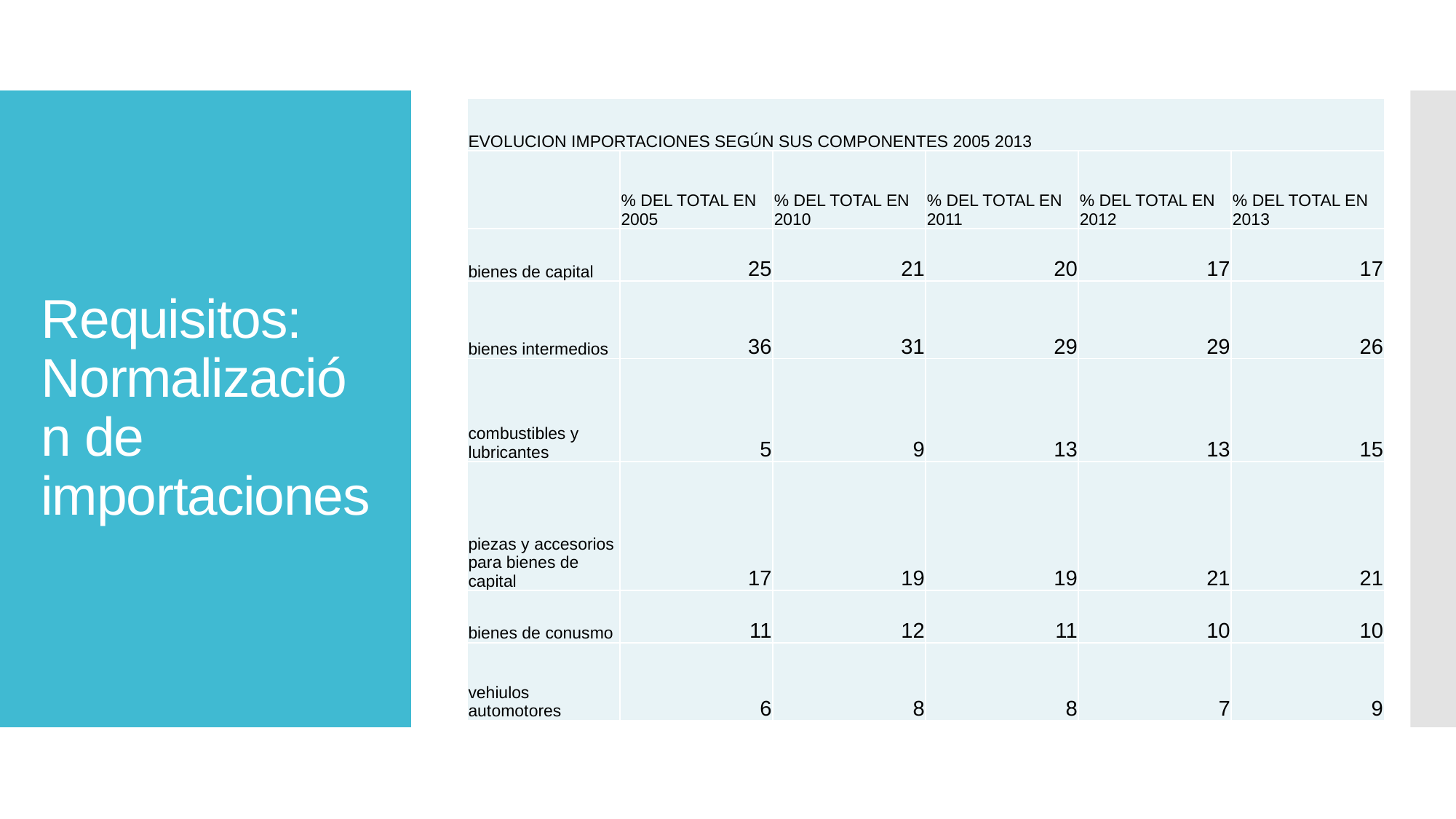

| EVOLUCION IMPORTACIONES SEGÚN SUS COMPONENTES 2005 2013 |  |  |  |  |  |
| --- | --- | --- | --- | --- | --- |
|  | % DEL TOTAL EN 2005 | % DEL TOTAL EN 2010 | % DEL TOTAL EN 2011 | % DEL TOTAL EN 2012 | % DEL TOTAL EN 2013 |
| bienes de capital | 25 | 21 | 20 | 17 | 17 |
| bienes intermedios | 36 | 31 | 29 | 29 | 26 |
| combustibles y lubricantes | 5 | 9 | 13 | 13 | 15 |
| piezas y accesorios para bienes de capital | 17 | 19 | 19 | 21 | 21 |
| bienes de conusmo | 11 | 12 | 11 | 10 | 10 |
| vehiulos automotores | 6 | 8 | 8 | 7 | 9 |
# Requisitos: Normalización de importaciones